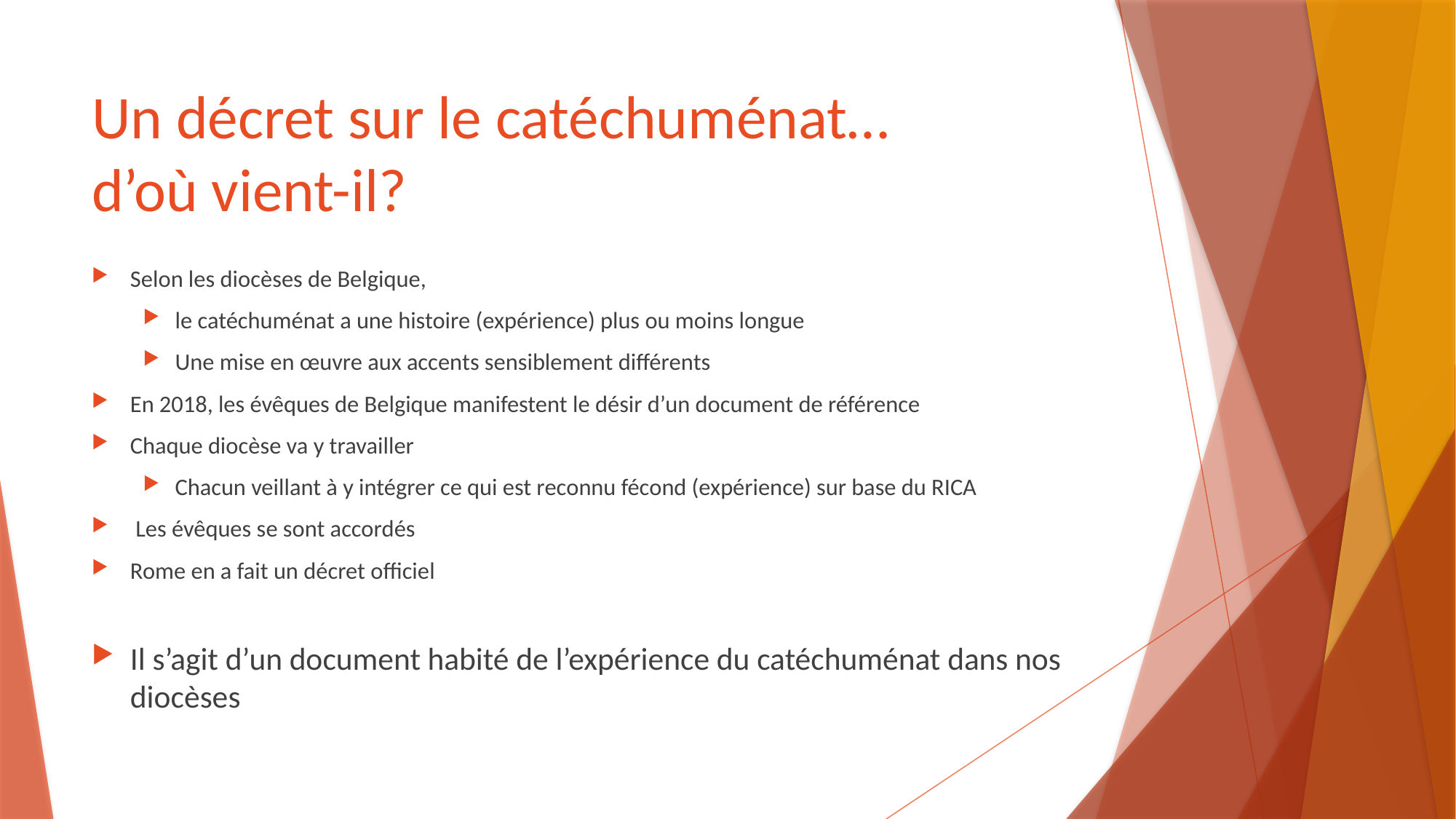

# Un décret sur le catéchuménat… d’où vient-il?
Selon les diocèses de Belgique,
le catéchuménat a une histoire (expérience) plus ou moins longue
Une mise en œuvre aux accents sensiblement différents
En 2018, les évêques de Belgique manifestent le désir d’un document de référence
Chaque diocèse va y travailler
Chacun veillant à y intégrer ce qui est reconnu fécond (expérience) sur base du RICA
 Les évêques se sont accordés
Rome en a fait un décret officiel

Il s’agit d’un document habité de l’expérience du catéchuménat dans nos diocèses